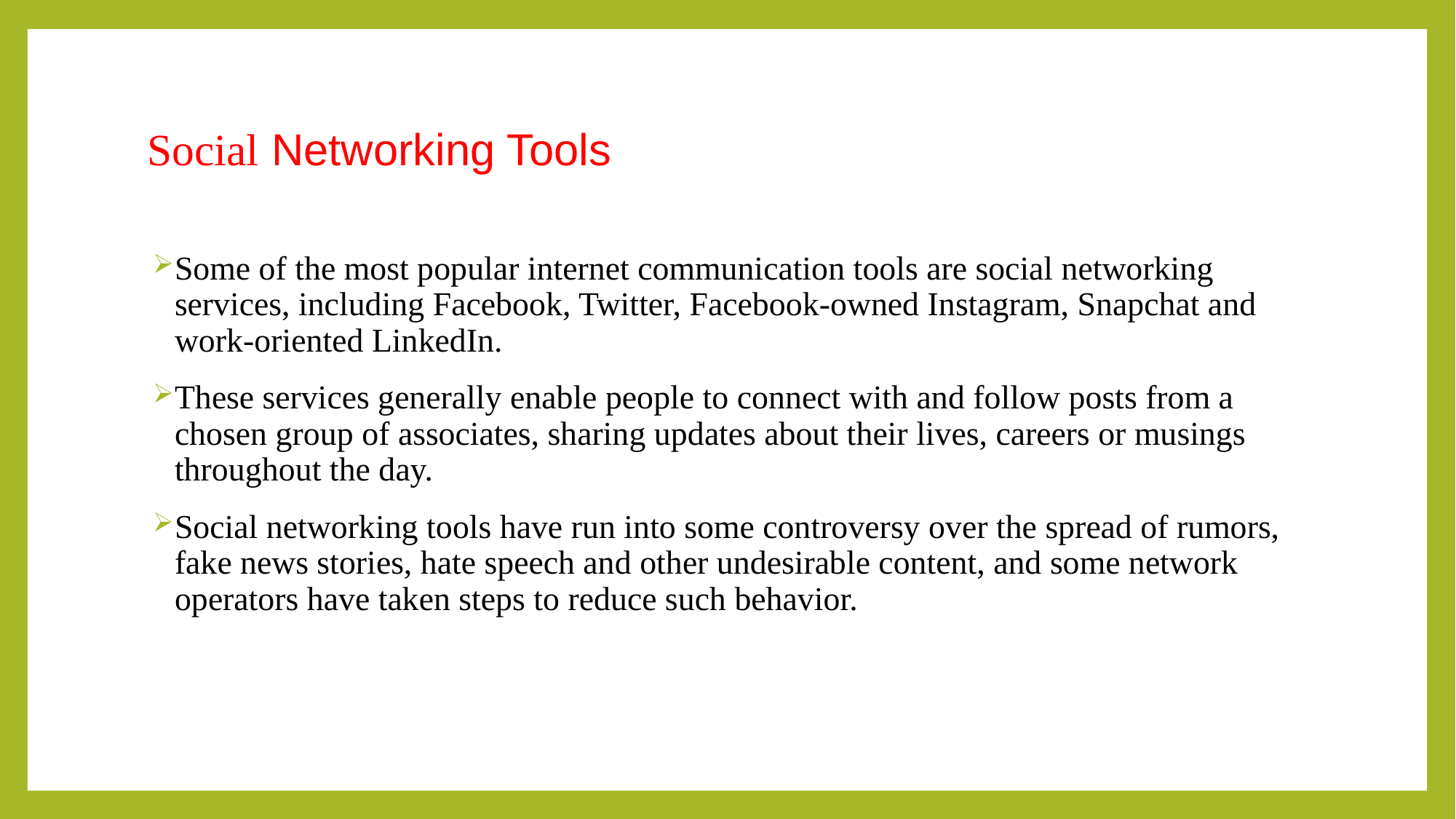

# Social Networking Tools
Some of the most popular internet communication tools are social networking services, including Facebook, Twitter, Facebook-owned Instagram, Snapchat and work-oriented LinkedIn.
These services generally enable people to connect with and follow posts from a chosen group of associates, sharing updates about their lives, careers or musings throughout the day.
Social networking tools have run into some controversy over the spread of rumors, fake news stories, hate speech and other undesirable content, and some network operators have taken steps to reduce such behavior.